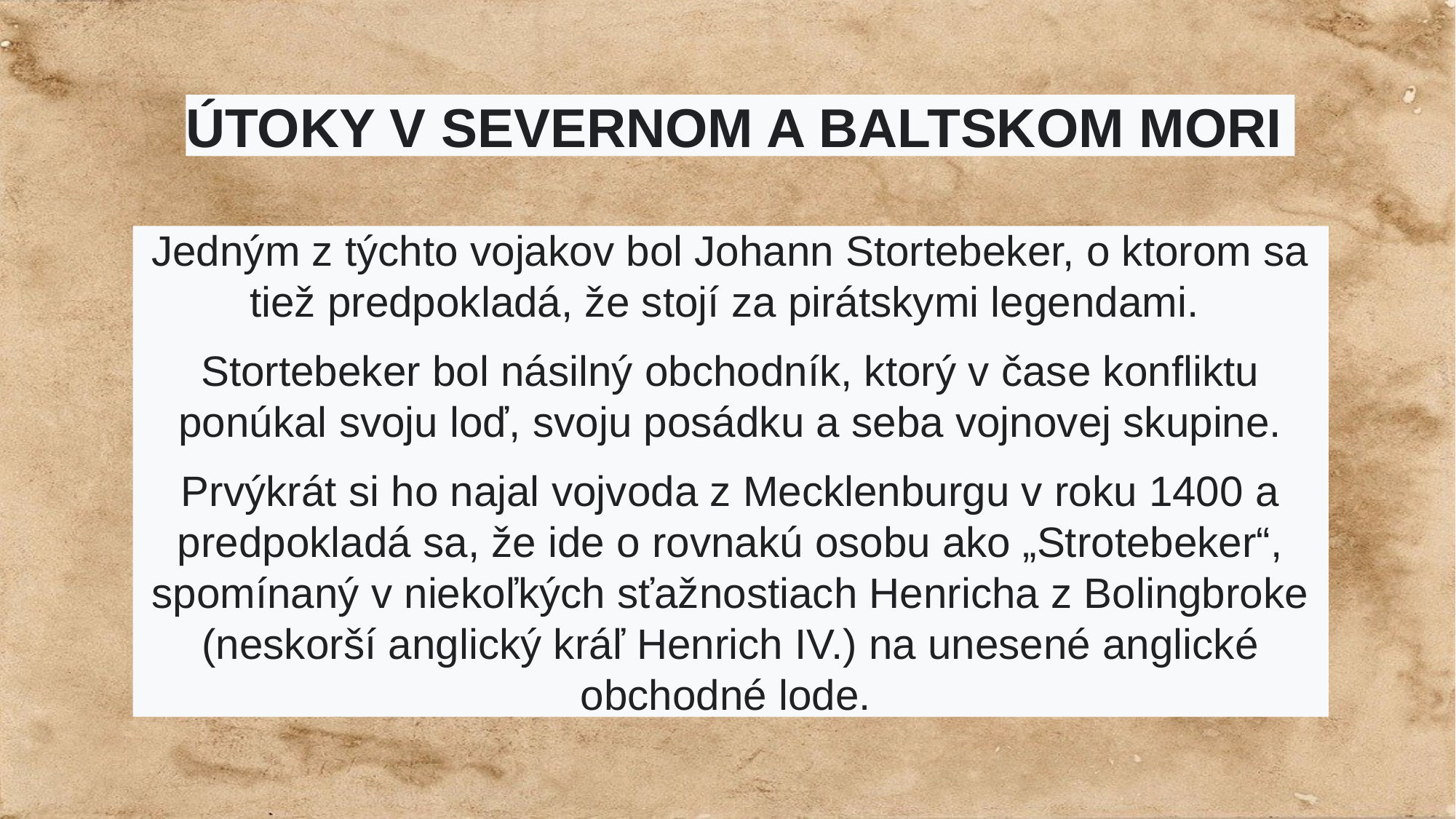

ÚTOKY V SEVERNOM A BALTSKOM MORI
Jedným z týchto vojakov bol Johann Stortebeker, o ktorom sa tiež predpokladá, že stojí za pirátskymi legendami.

Stortebeker bol násilný obchodník, ktorý v čase konfliktu ponúkal svoju loď, svoju posádku a seba vojnovej skupine.

Prvýkrát si ho najal vojvoda z Mecklenburgu v roku 1400 a predpokladá sa, že ide o rovnakú osobu ako „Strotebeker“, spomínaný v niekoľkých sťažnostiach Henricha z Bolingbroke (neskorší anglický kráľ Henrich IV.) na unesené anglické obchodné lode.